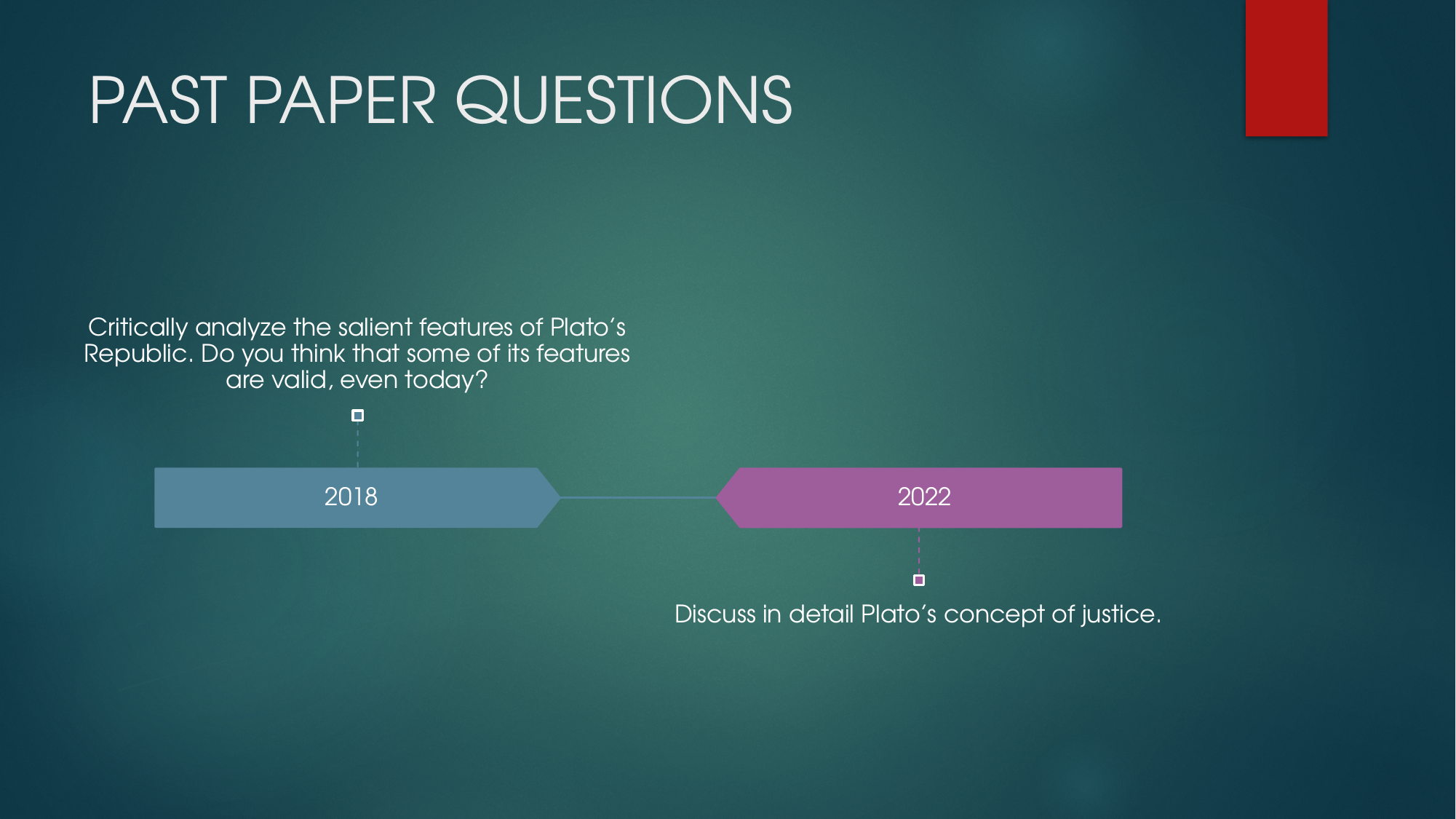

# PAST PAPER QUESTIONS
2018
Critically analyze the salient features of Plato’s Republic. Do you think that some of its features are valid, even today?
2022
Discuss in detail Plato’s concept of justice.